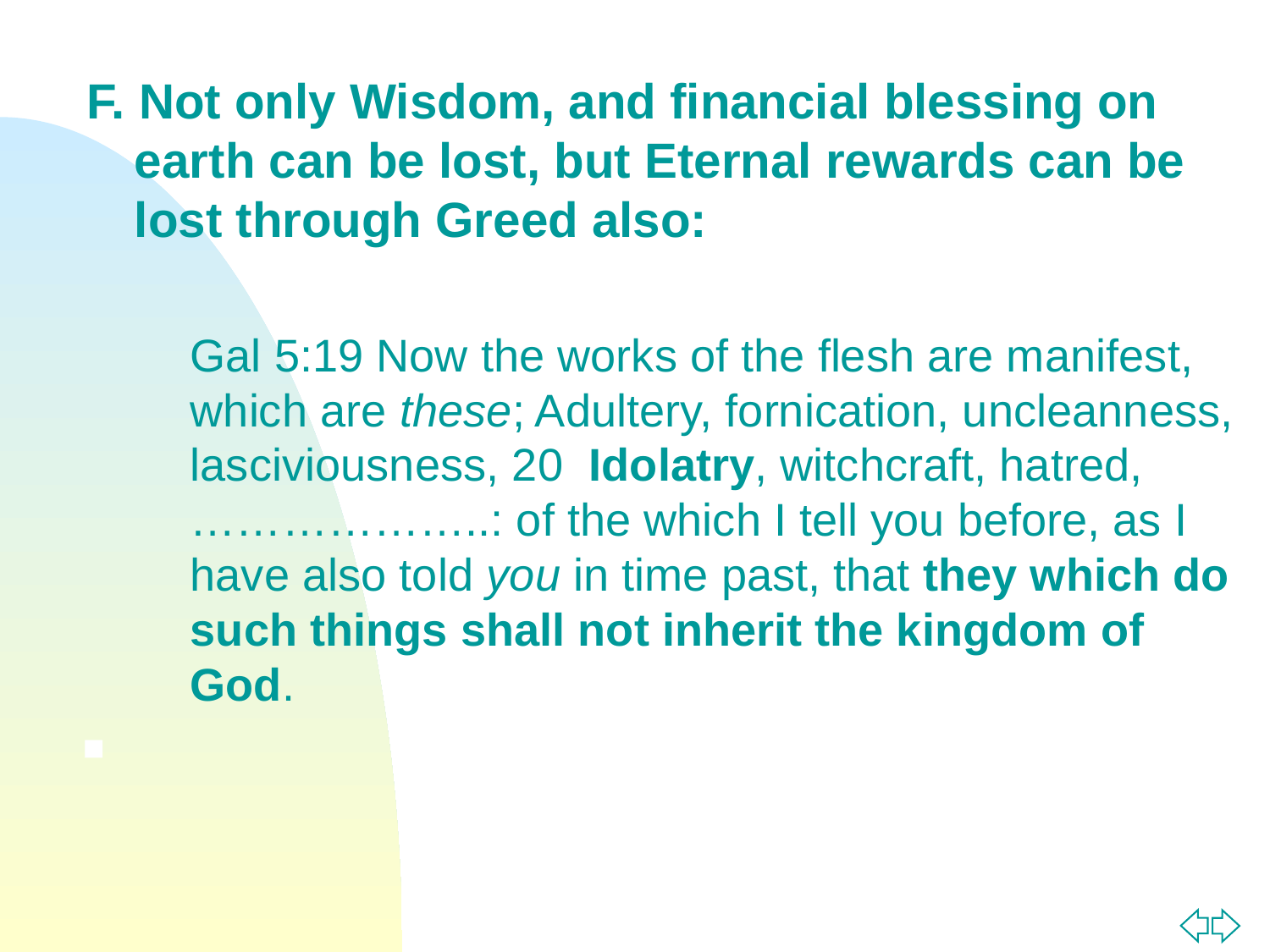

F. Not only Wisdom, and financial blessing on earth can be lost, but Eternal rewards can be lost through Greed also:

	Gal 5:19 Now the works of the flesh are manifest, which are these; Adultery, fornication, uncleanness, lasciviousness, 20  Idolatry, witchcraft, hatred, ………………..: of the which I tell you before, as I have also told you in time past, that they which do such things shall not inherit the kingdom of God.